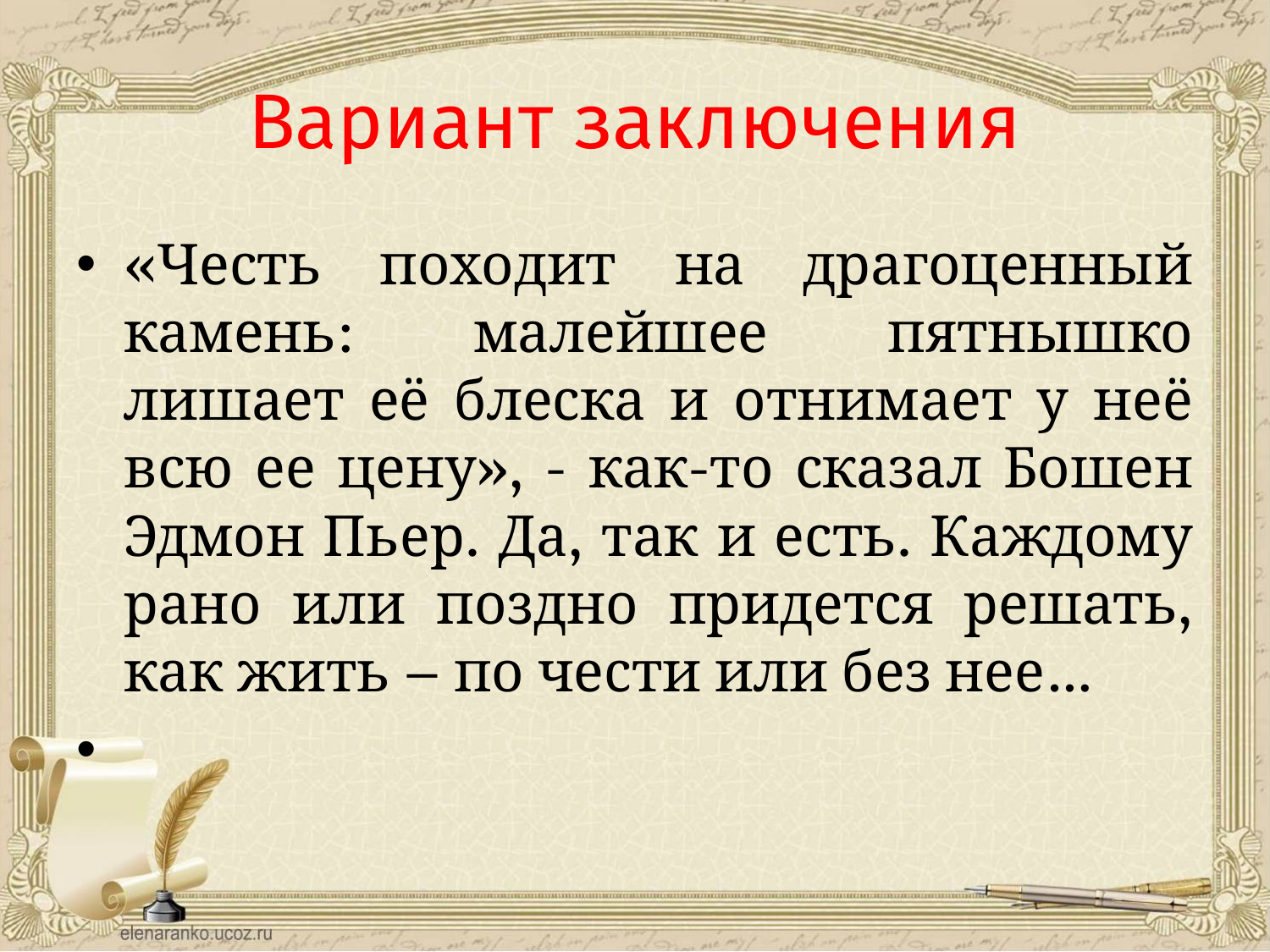

# Вариант заключения
«Честь походит на драгоценный камень: малейшее пятнышко лишает её блеска и отнимает у неё всю ее цену», - как-то сказал Бошен Эдмон Пьер. Да, так и есть. Каждому рано или поздно придется решать, как жить – по чести или без нее…